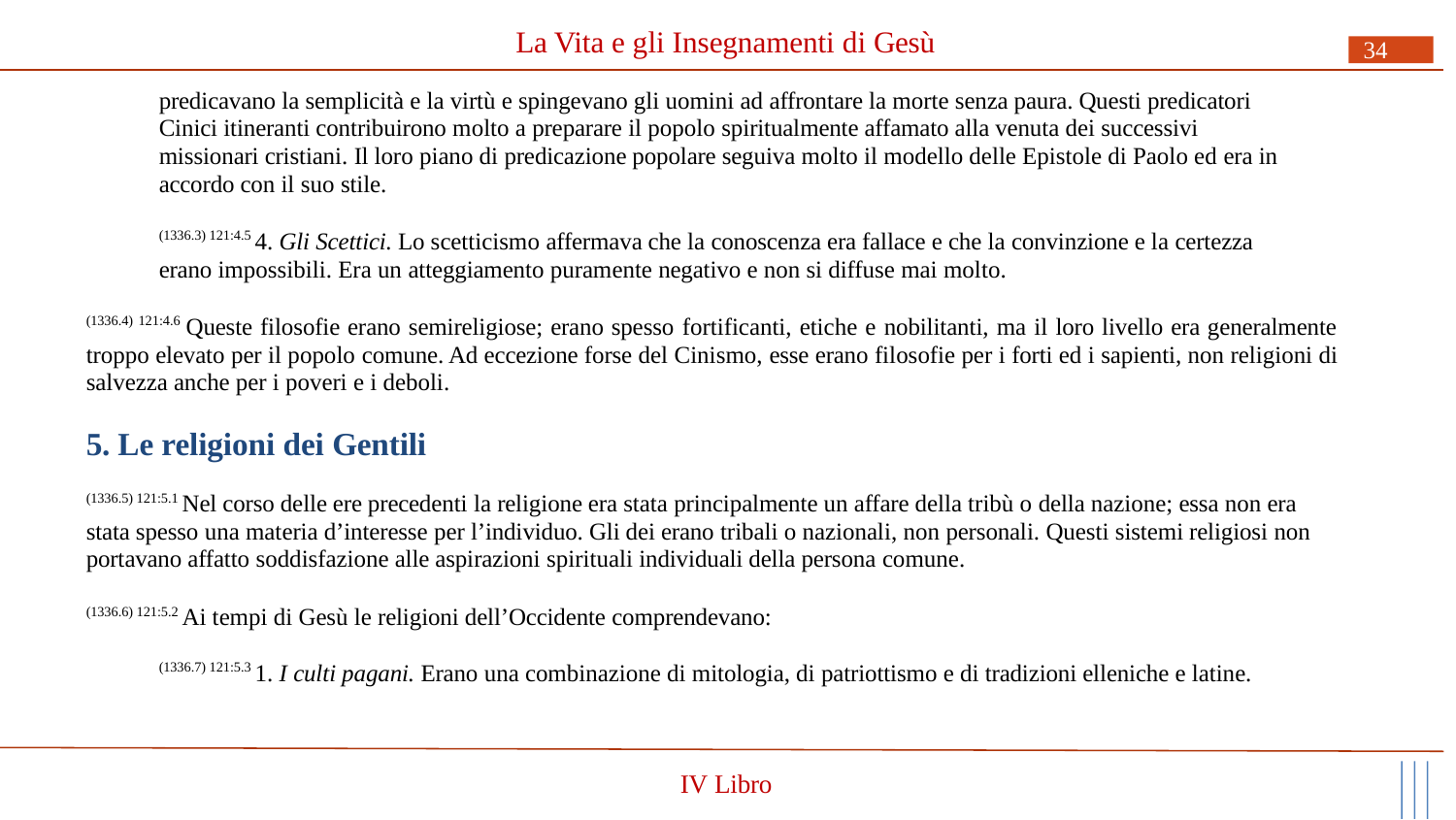

# La Vita e gli Insegnamenti di Gesù
34

predicavano la semplicità e la virtù e spingevano gli uomini ad affrontare la morte senza paura. Questi predicatori  Cinici itineranti contribuirono molto a preparare il popolo spiritualmente affamato alla venuta dei successivi  missionari cristiani. Il loro piano di predicazione popolare seguiva molto il modello delle Epistole di Paolo ed era in  accordo con il suo stile.

(1336.3) 121:4.5 4. Gli Scettici. Lo scetticismo affermava che la conoscenza era fallace e che la convinzione e la certezza  erano impossibili. Era un atteggiamento puramente negativo e non si diffuse mai molto.

(1336.4) 121:4.6 Queste filosofie erano semireligiose; erano spesso fortificanti, etiche e nobilitanti, ma il loro livello era generalmente  troppo elevato per il popolo comune. Ad eccezione forse del Cinismo, esse erano filosofie per i forti ed i sapienti, non religioni di  salvezza anche per i poveri e i deboli.

5. Le religioni dei Gentili
(1336.5) 121:5.1 Nel corso delle ere precedenti la religione era stata principalmente un affare della tribù o della nazione; essa non era  stata spesso una materia d’interesse per l’individuo. Gli dei erano tribali o nazionali, non personali. Questi sistemi religiosi non  portavano affatto soddisfazione alle aspirazioni spirituali individuali della persona comune.

(1336.6) 121:5.2 Ai tempi di Gesù le religioni dell’Occidente comprendevano:
(1336.7) 121:5.3 1. I culti pagani. Erano una combinazione di mitologia, di patriottismo e di tradizioni elleniche e latine.

IV Libro